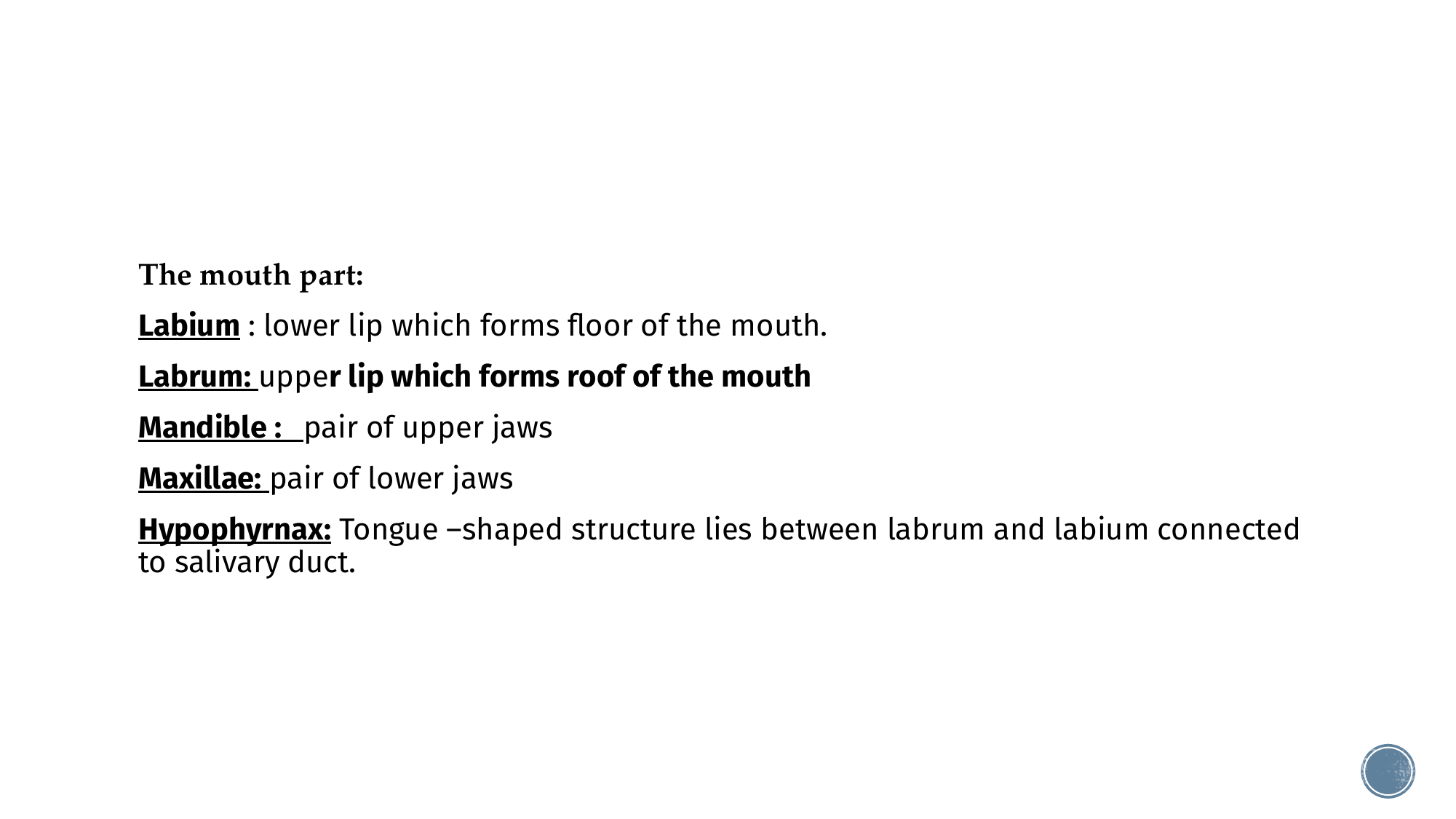

#
The mouth part:
Labium : lower lip which forms floor of the mouth.
Labrum: upper lip which forms roof of the mouth
Mandible :   pair of upper jaws
Maxillae: pair of lower jaws
Hypophyrnax: Tongue –shaped structure lies between labrum and labium connected to salivary duct.